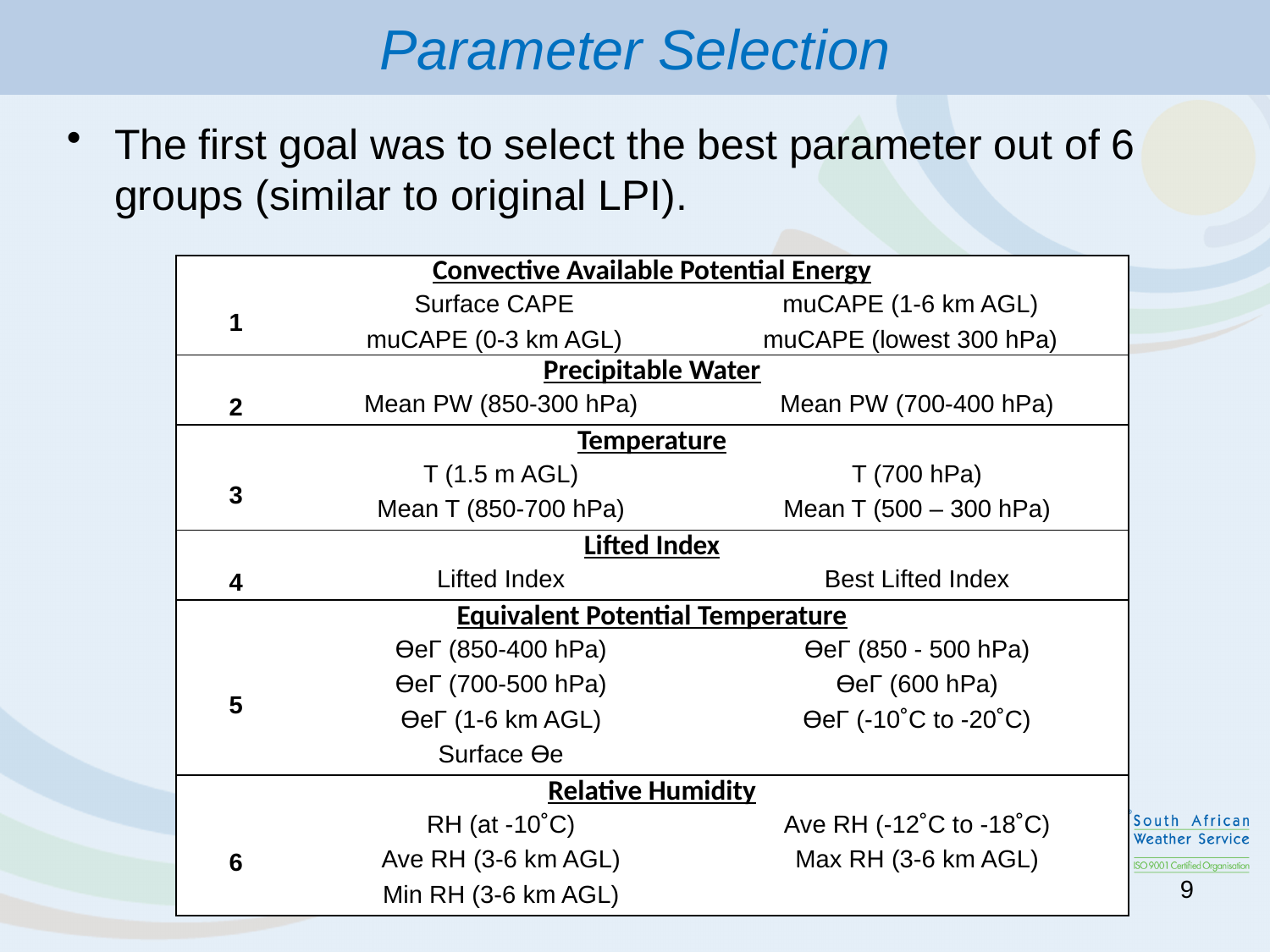

Parameter Selection
The first goal was to select the best parameter out of 6 groups (similar to original LPI).

| Convective Available Potential Energy |  |  |  |
| --- | --- | --- | --- |
| 1 | Surface CAPE | muCAPE (1-6 km AGL) |  |
|  | muCAPE (0-3 km AGL) | muCAPE (lowest 300 hPa) |  |
| Precipitable Water |  |  |  |
| 2 | Mean PW (850-300 hPa) |  | Mean PW (700-400 hPa) |
| Temperature |  |  |  |
| 3 | T (1.5 m AGL) |  | T (700 hPa) |
|  | Mean T (850-700 hPa) |  | Mean T (500 – 300 hPa) |
| Lifted Index |  |  |  |
| 4 | Lifted Index |  | Best Lifted Index |
| Equivalent Potential Temperature |  |  |  |
| 5 | ƟeΓ (850-400 hPa) |  | ƟeΓ (850 - 500 hPa) |
|  | ƟeΓ (700-500 hPa) |  | ƟeΓ (600 hPa) |
|  | ƟeΓ (1-6 km AGL) |  | ƟeΓ (-10˚C to -20˚C) |
|  | Surface Ɵe |  |  |
| Relative Humidity |  |  |  |
| 6 | RH (at -10˚C) |  | Ave RH (-12˚C to -18˚C) |
|  | Ave RH (3-6 km AGL) |  | Max RH (3-6 km AGL) |
|  | Min RH (3-6 km AGL) |  |  |
9
Doc Ref no: RES-PPT-SASAS-2015-GIJ002-001.1